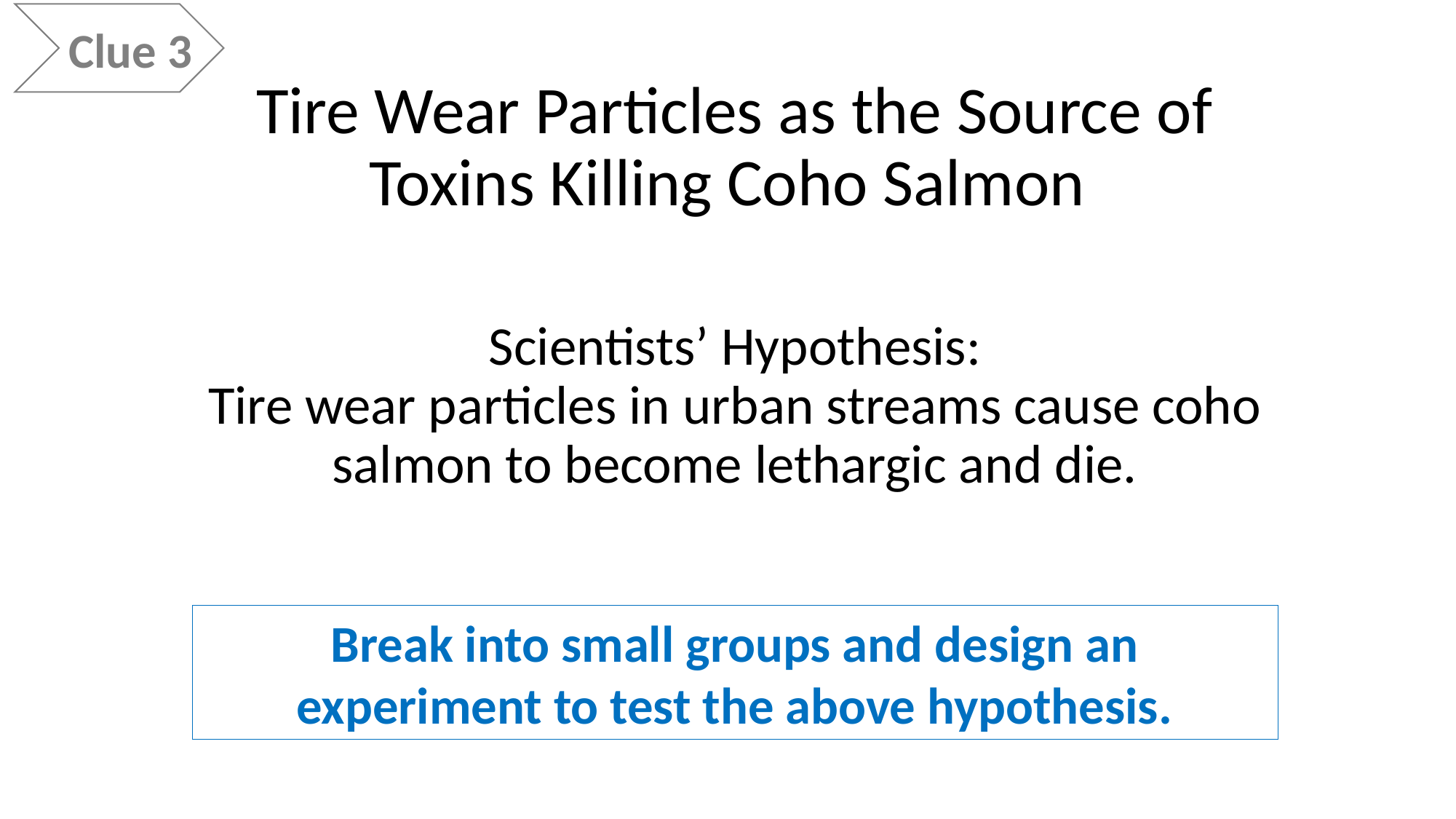

Clue 3
Tire Wear Particles as the Source of Toxins Killing Coho Salmon
# Scientists’ Hypothesis: Tire wear particles in urban streams cause coho salmon to become lethargic and die.
Break into small groups and design an experiment to test the above hypothesis.